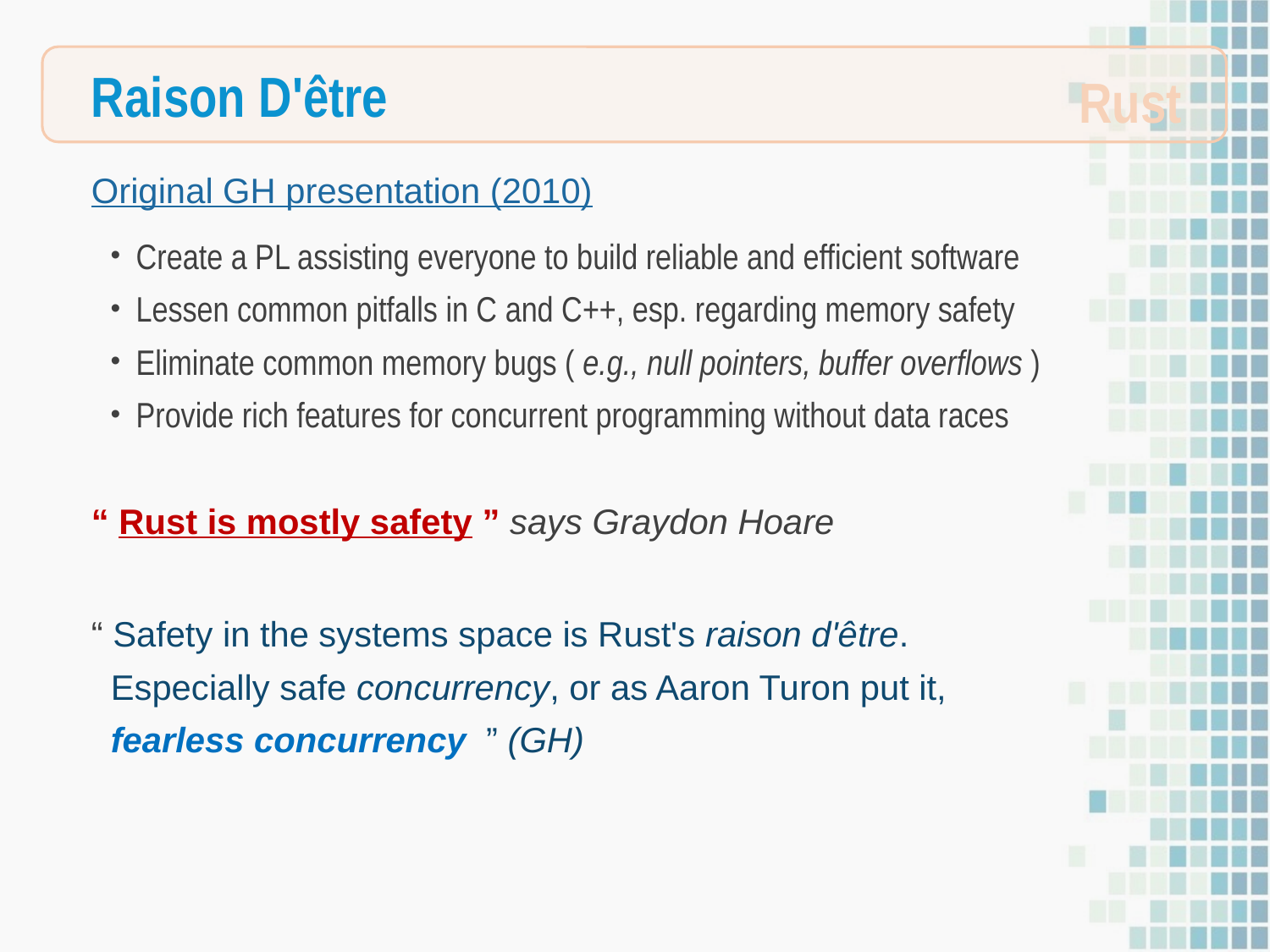

Raison D'être
Rust
Original GH presentation (2010)
Create a PL assisting everyone to build reliable and efficient software
Lessen common pitfalls in C and C++, esp. regarding memory safety
Eliminate common memory bugs ( e.g., null pointers, buffer overflows )
Provide rich features for concurrent programming without data races
“ Rust is mostly safety ” says Graydon Hoare
“ Safety in the systems space is Rust's raison d'être.
  Especially safe concurrency, or as Aaron Turon put it,
  fearless concurrency  ” (GH)